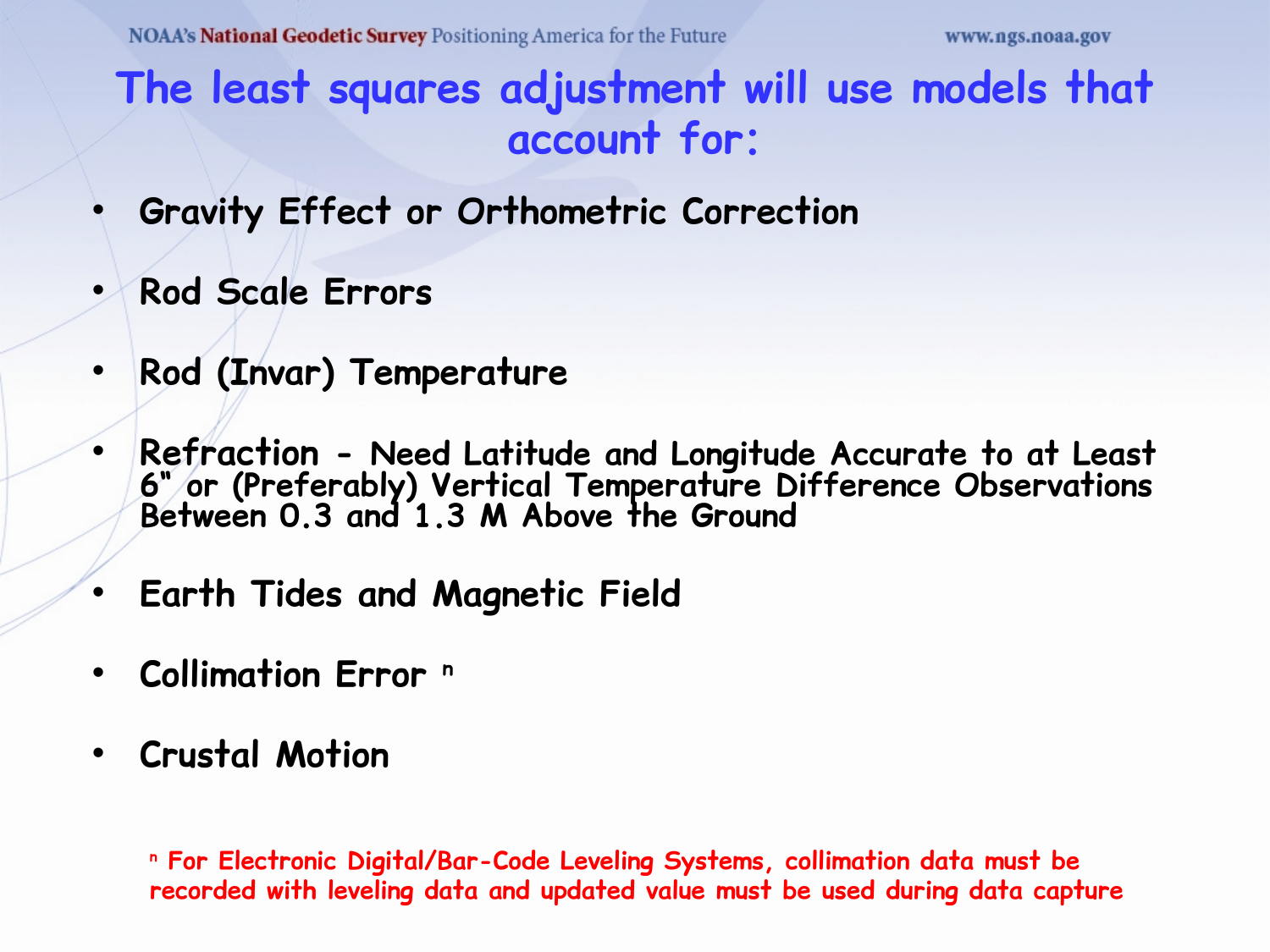

# The least squares adjustment will use models that account for:
Gravity Effect or Orthometric Correction

Rod Scale Errors

Rod (Invar) Temperature

Refraction - Need Latitude and Longitude Accurate to at Least 6“ or (Preferably) Vertical Temperature Difference Observations Between 0.3 and 1.3 M Above the Ground

Earth Tides and Magnetic Field

Collimation Error n

Crustal Motion
n For Electronic Digital/Bar-Code Leveling Systems, collimation data must be
recorded with leveling data and updated value must be used during data capture